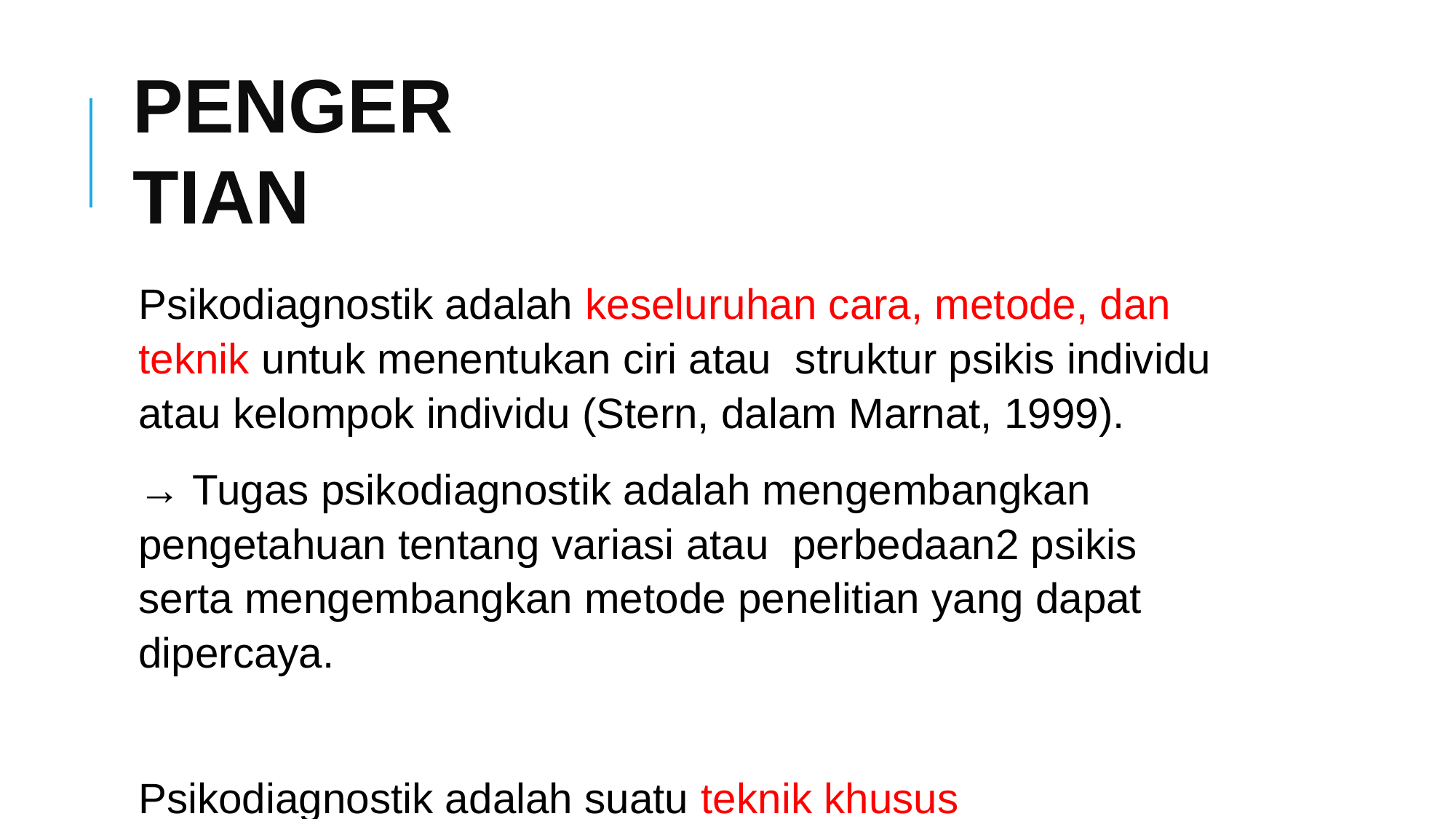

# PENGERTIAN
Psikodiagnostik adalah keseluruhan cara, metode, dan teknik untuk menentukan ciri atau  struktur psikis individu atau kelompok individu (Stern, dalam Marnat, 1999).
→ Tugas psikodiagnostik adalah mengembangkan pengetahuan tentang variasi atau  perbedaan2 psikis serta mengembangkan metode penelitian yang dapat dipercaya.

Psikodiagnostik adalah suatu teknik khusus dalam metode psikologi untuk  mengungkapkan sifat dan luasnya kerusakan psikis (Kisker, 1972)
→ Istilah psikodiagnostik dikaitkan dengan bidang kedokteran: menentukan jenis  gangguan